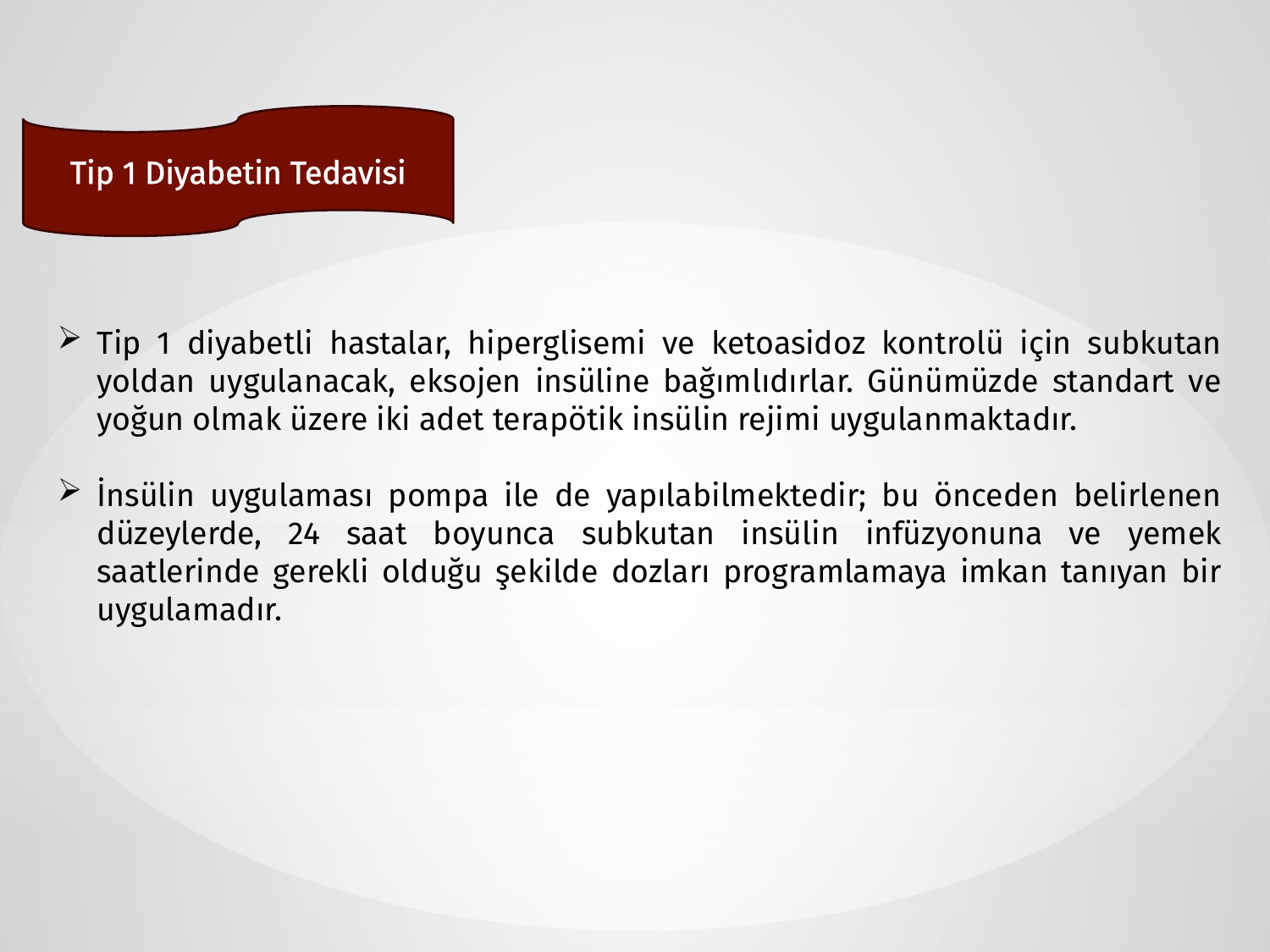

Tip 1 Diyabetin Tedavisi
Tip 1 diyabetli hastalar, hiperglisemi ve ketoasidoz kontrolü için subkutan yoldan uygulanacak, eksojen insüline bağımlıdırlar. Günümüzde standart ve yoğun olmak üzere iki adet terapötik insülin rejimi uygulanmaktadır.

İnsülin uygulaması pompa ile de yapılabilmektedir; bu önceden belirlenen düzeylerde, 24 saat boyunca subkutan insülin infüzyonuna ve yemek saatlerinde gerekli olduğu şekilde dozları programlamaya imkan tanıyan bir uygulamadır.